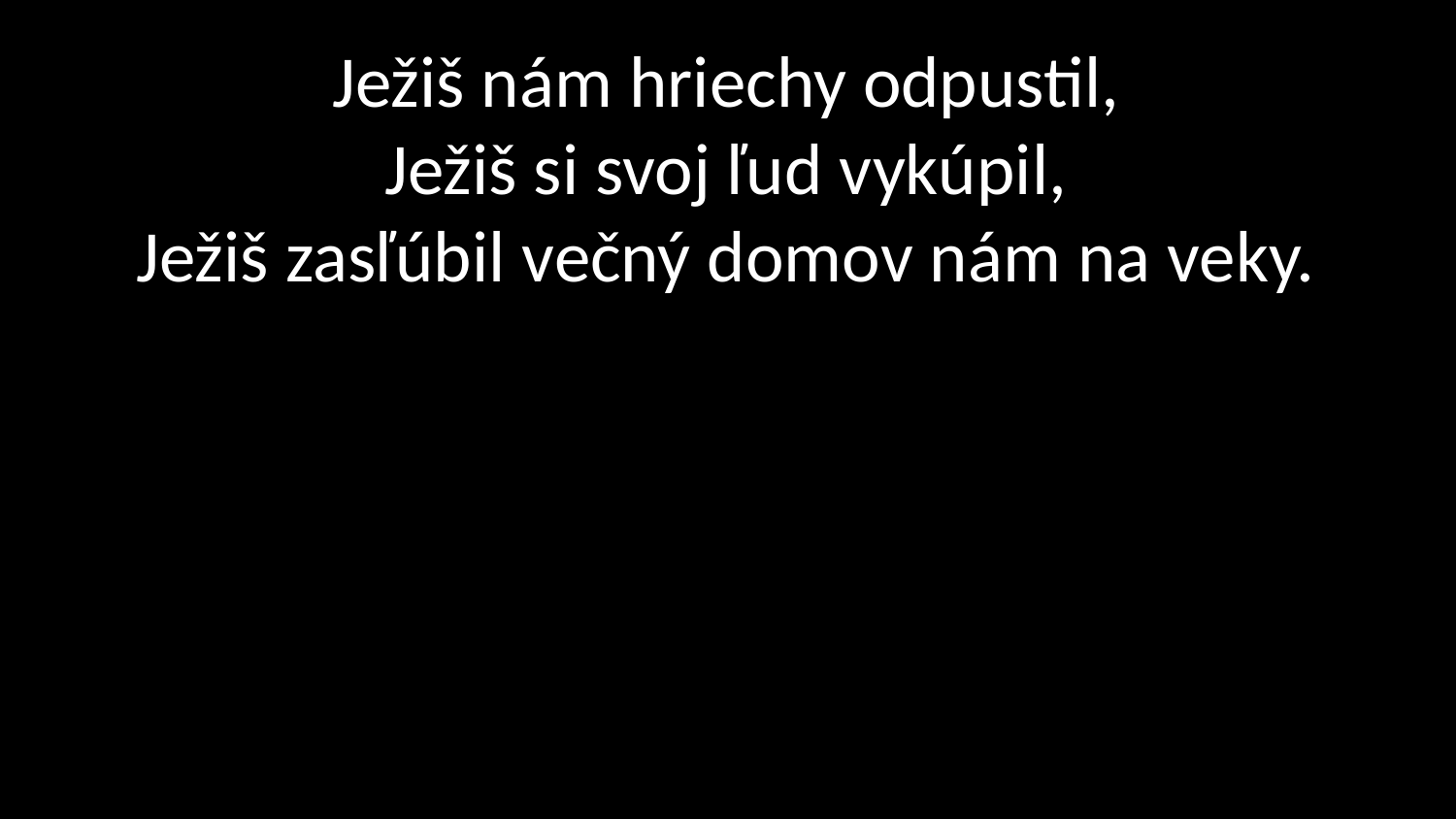

# Ježiš nám hriechy odpustil, Ježiš si svoj ľud vykúpil, Ježiš zasľúbil večný domov nám na veky.